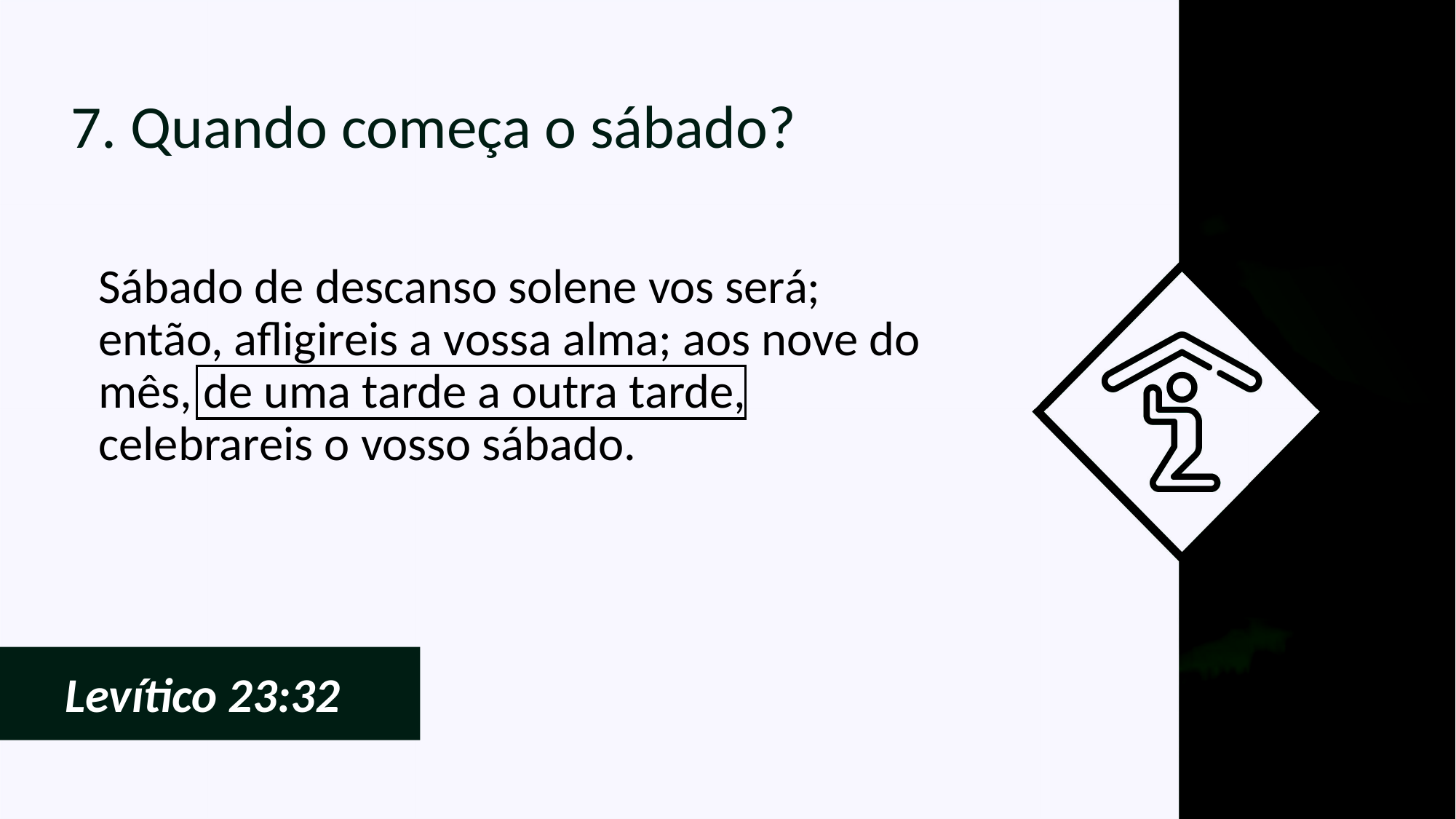

# 7. Quando começa o sábado?
Sábado de descanso solene vos será; então, afligireis a vossa alma; aos nove do mês, de uma tarde a outra tarde, celebrareis o vosso sábado.

Levítico 23:32